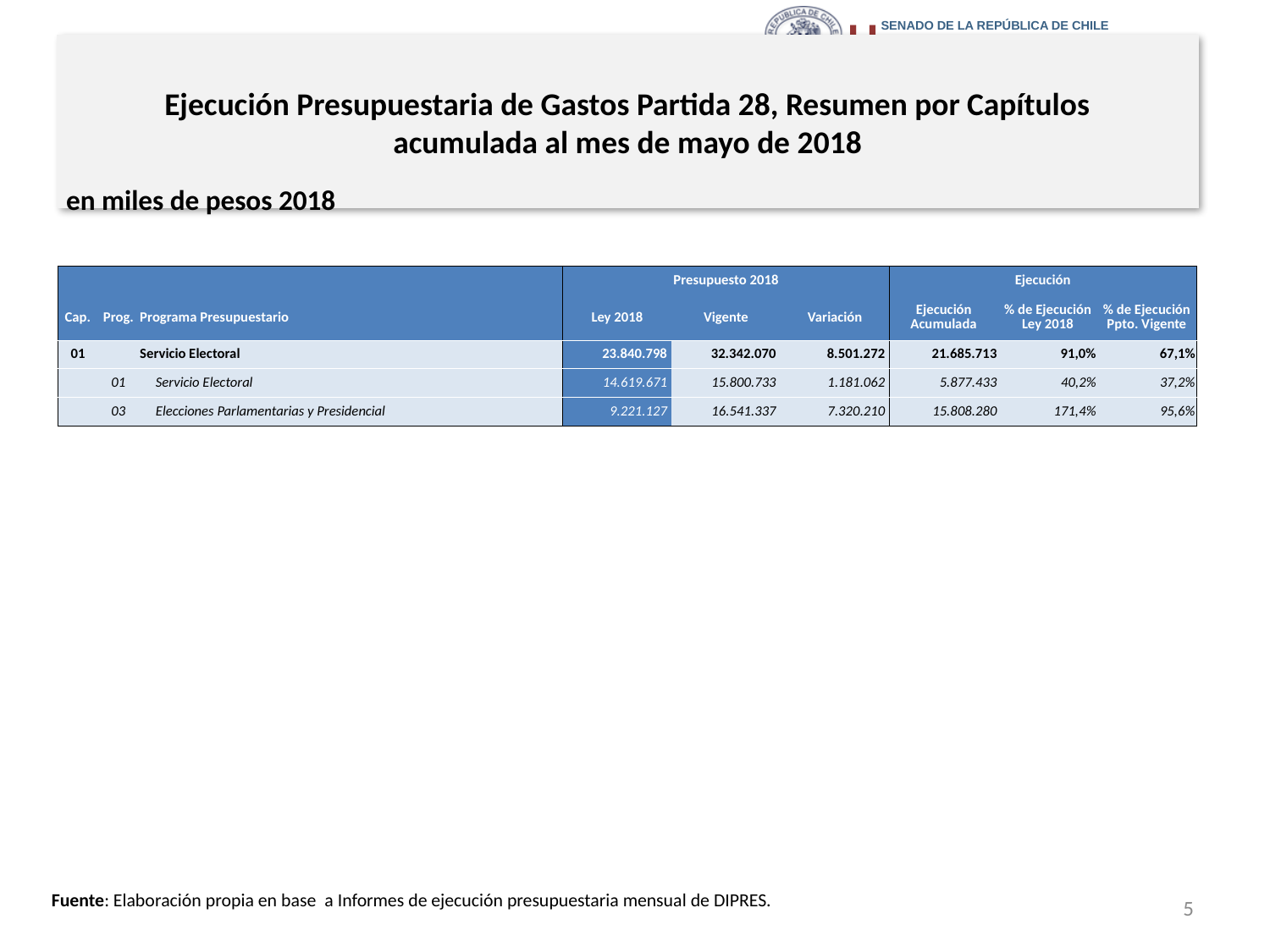

# Ejecución Presupuestaria de Gastos Partida 28, Resumen por Capítulos acumulada al mes de mayo de 2018
en miles de pesos 2018
|  |  |  | Presupuesto 2018 |  |  | Ejecución |  |  |
| --- | --- | --- | --- | --- | --- | --- | --- | --- |
| Cap. | Prog. | Programa Presupuestario | Ley 2018 | Vigente | Variación | Ejecución Acumulada | % de Ejecución Ley 2018 | % de Ejecución Ppto. Vigente |
| 01 |  | Servicio Electoral | 23.840.798 | 32.342.070 | 8.501.272 | 21.685.713 | 91,0% | 67,1% |
|  | 01 | Servicio Electoral | 14.619.671 | 15.800.733 | 1.181.062 | 5.877.433 | 40,2% | 37,2% |
|  | 03 | Elecciones Parlamentarias y Presidencial | 9.221.127 | 16.541.337 | 7.320.210 | 15.808.280 | 171,4% | 95,6% |
5